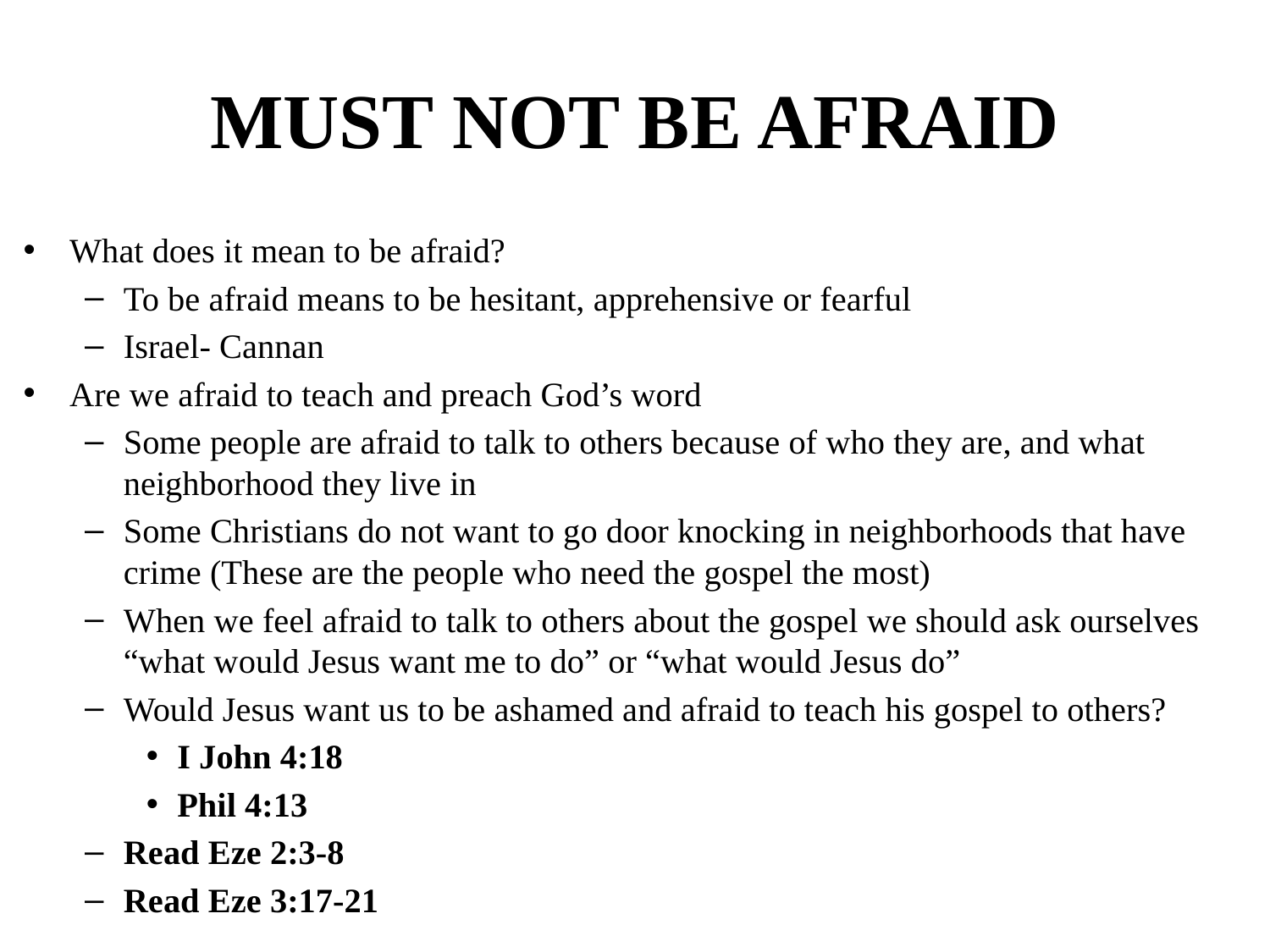

# MUST NOT BE AFRAID
What does it mean to be afraid?
To be afraid means to be hesitant, apprehensive or fearful
Israel- Cannan
Are we afraid to teach and preach God’s word
Some people are afraid to talk to others because of who they are, and what neighborhood they live in
Some Christians do not want to go door knocking in neighborhoods that have crime (These are the people who need the gospel the most)
When we feel afraid to talk to others about the gospel we should ask ourselves “what would Jesus want me to do” or “what would Jesus do”
Would Jesus want us to be ashamed and afraid to teach his gospel to others?
I John 4:18
Phil 4:13
Read Eze 2:3-8
Read Eze 3:17-21